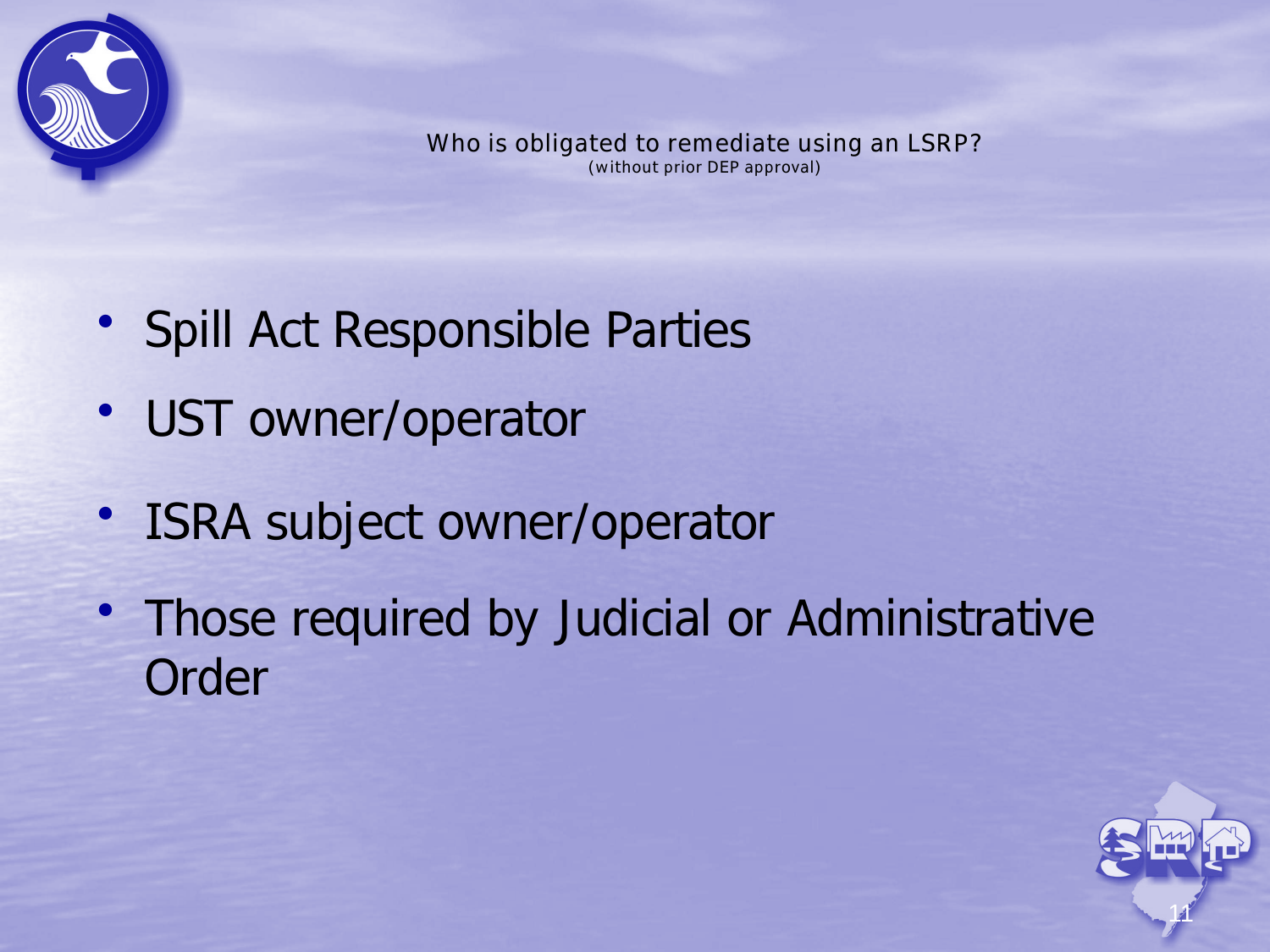

# Who is obligated to remediate using an LSRP? (without prior DEP approval)

Spill Act Responsible Parties

UST owner/operator

ISRA subject owner/operator

Those required by Judicial or Administrative Order

11